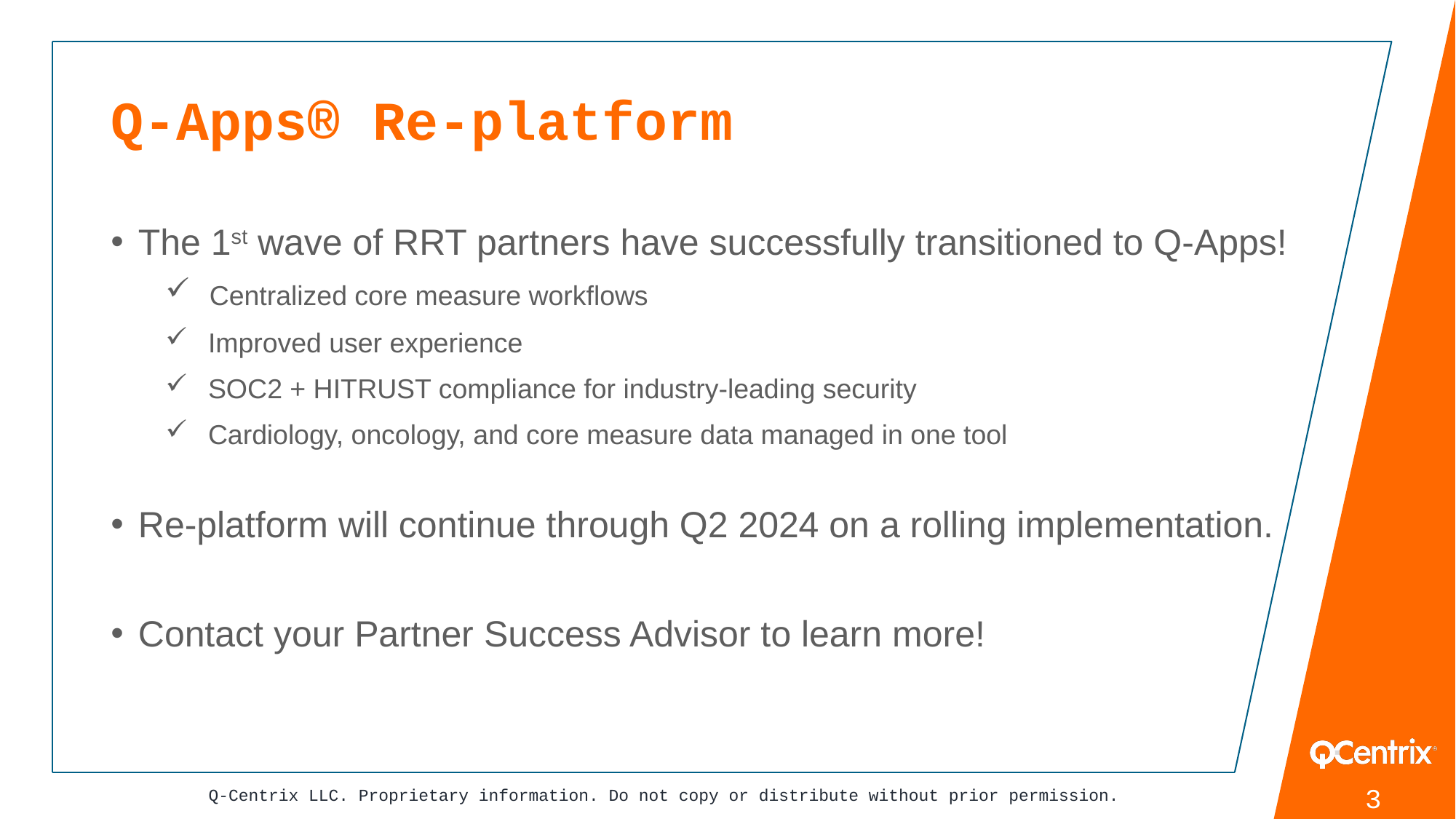

# Q-Apps® Re-platform
The 1st wave of RRT partners have successfully transitioned to Q-Apps!
  Centralized core measure workflows
  Improved user experience
  SOC2 + HITRUST compliance for industry-leading security
  Cardiology, oncology, and core measure data managed in one tool

Re-platform will continue through Q2 2024 on a rolling implementation.

Contact your Partner Success Advisor to learn more!

Q-Centrix LLC. Proprietary information. Do not copy or distribute without prior permission.